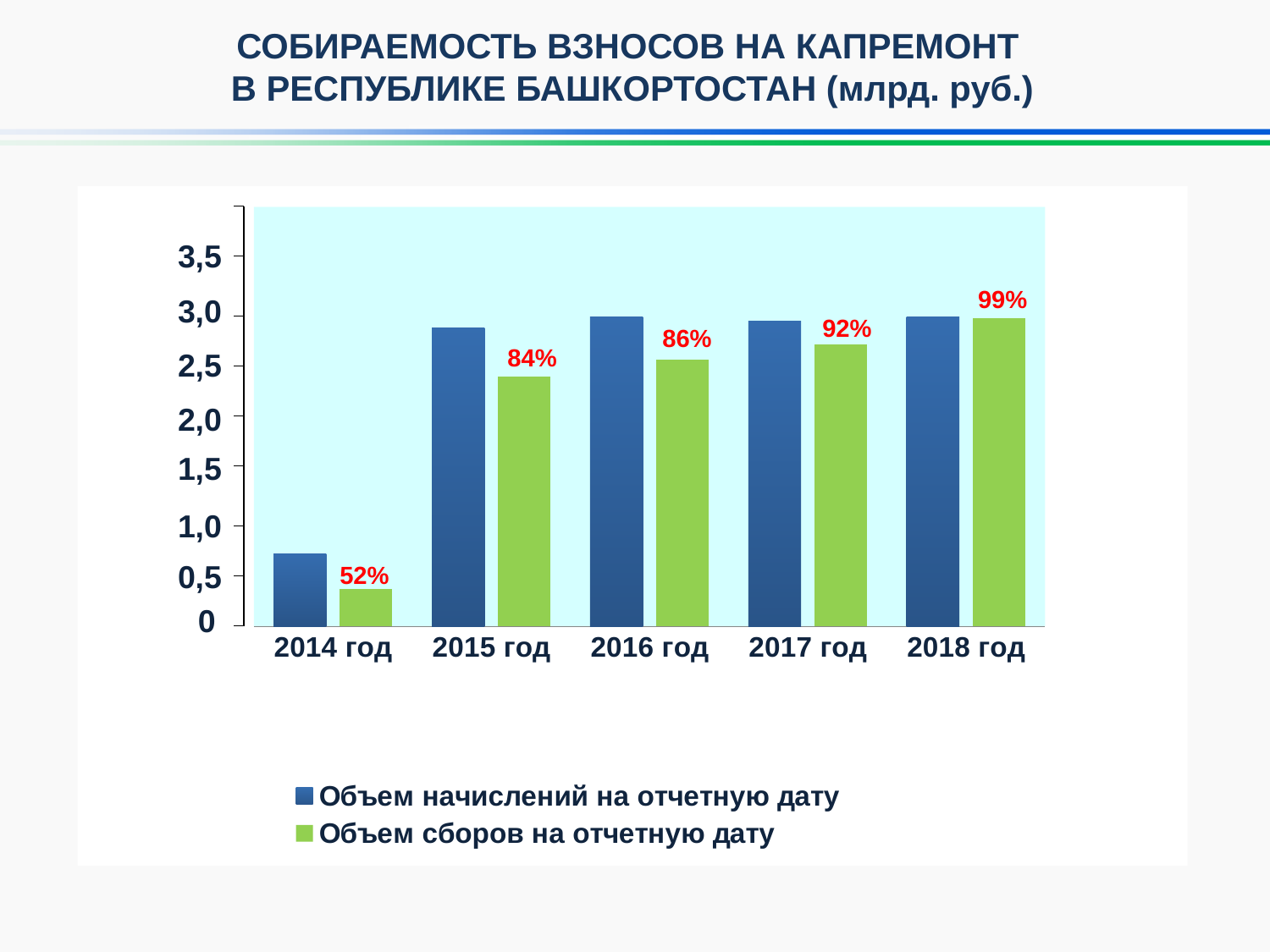

СОБИРАЕМОСТЬ ВЗНОСОВ НА КАПРЕМОНТ
В РЕСПУБЛИКЕ БАШКОРТОСТАН (млрд. руб.)

### Chart

| Category | Объем начислений на отчетную дату | Объем сборов на отчетную дату |
|---|---|---|
| 2014 год | 0.692015 | 0.357927 |
| 2015 год | 2.849626 | 2.386284 |
| 2016 год | 2.952164 | 2.545516 |
| 2017 год | 2.908736 | 2.690034 |
| 2018 год | 2.951677 | 2.940624 |
3,5
99%
3,0
92%
86%
84%
2,5
2,0
1,5
1,0
0,5
52%
0